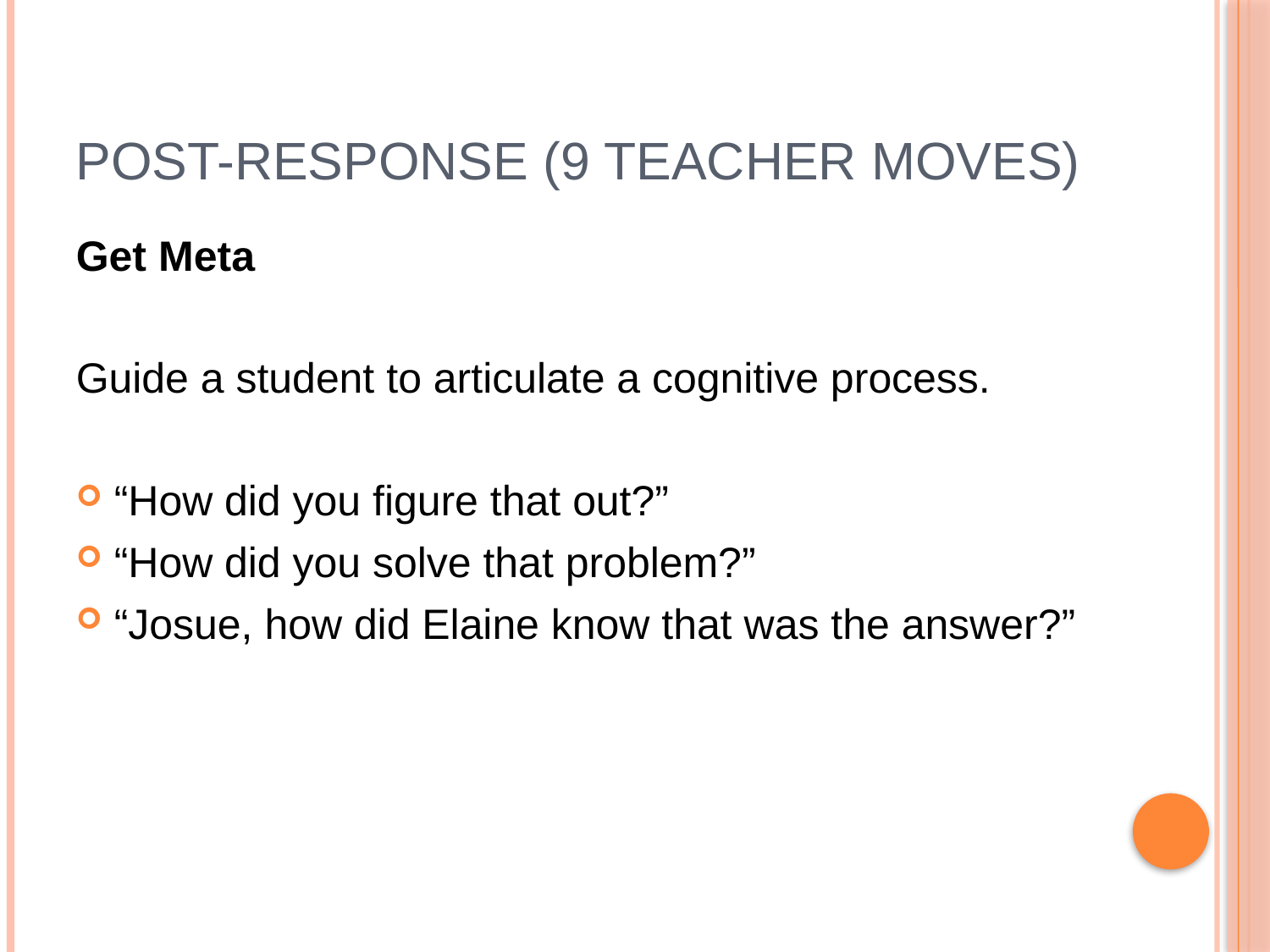

# Post-Response (9 Teacher Moves)
Get Meta

Guide a student to articulate a cognitive process.

“How did you figure that out?”
“How did you solve that problem?”
“Josue, how did Elaine know that was the answer?”